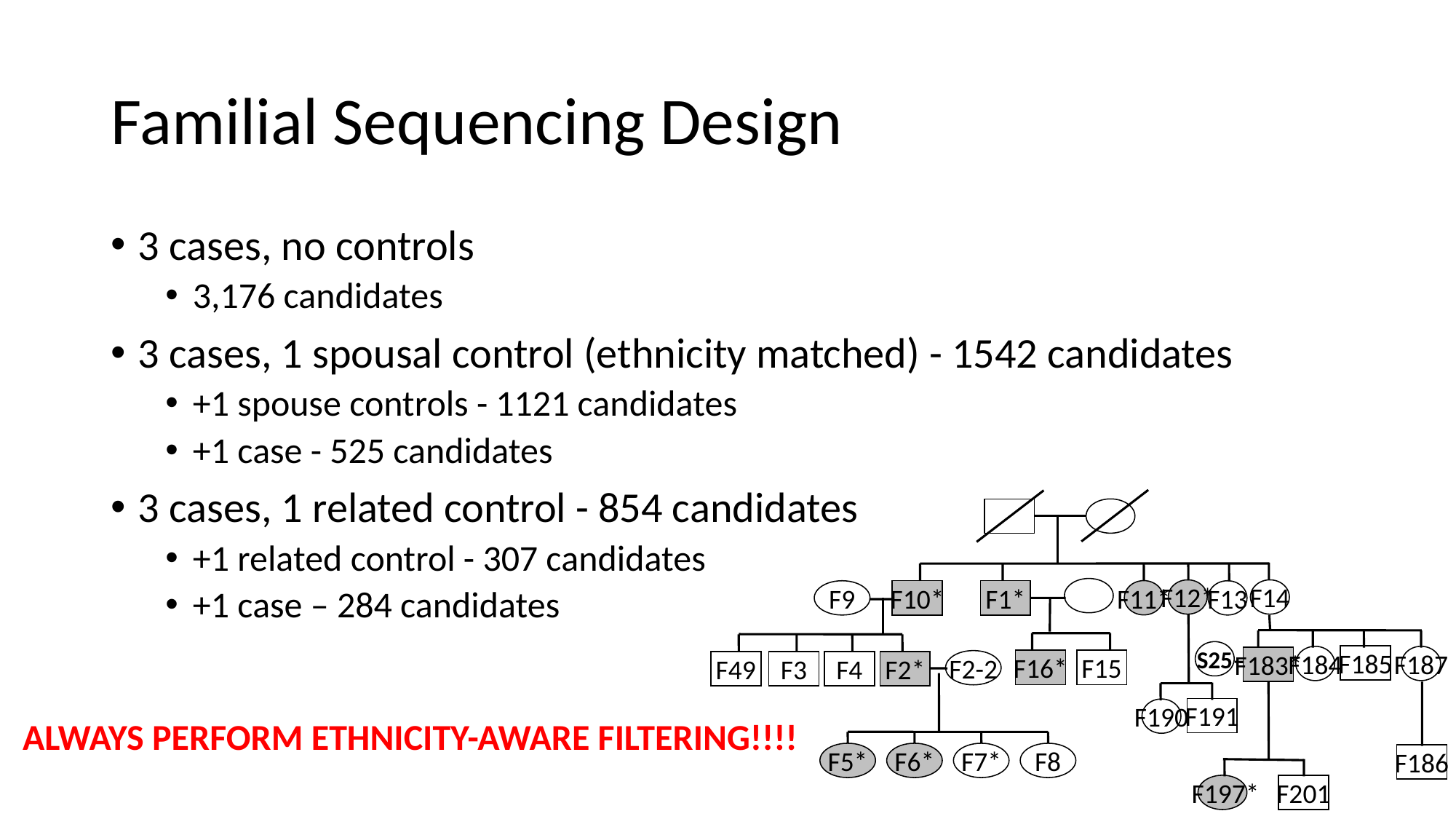

# Familial Sequencing Design
3 cases, no controls
3,176 candidates
3 cases, 1 spousal control (ethnicity matched) - 1542 candidates
+1 spouse controls - 1121 candidates
+1 case - 525 candidates
3 cases, 1 related control - 854 candidates
+1 related control - 307 candidates
+1 case – 284 candidates

F12*
F14
F11*
F9
F10*
F1*
F13

S25
F185
F184
F187
F183*
F16*
F15
F2-2
F49
F3
F4
F2*

F191
F190

F5*
F6*
F7*
F8
F186

 F197*
F201

ALWAYS PERFORM ETHNICITY-AWARE FILTERING!!!!